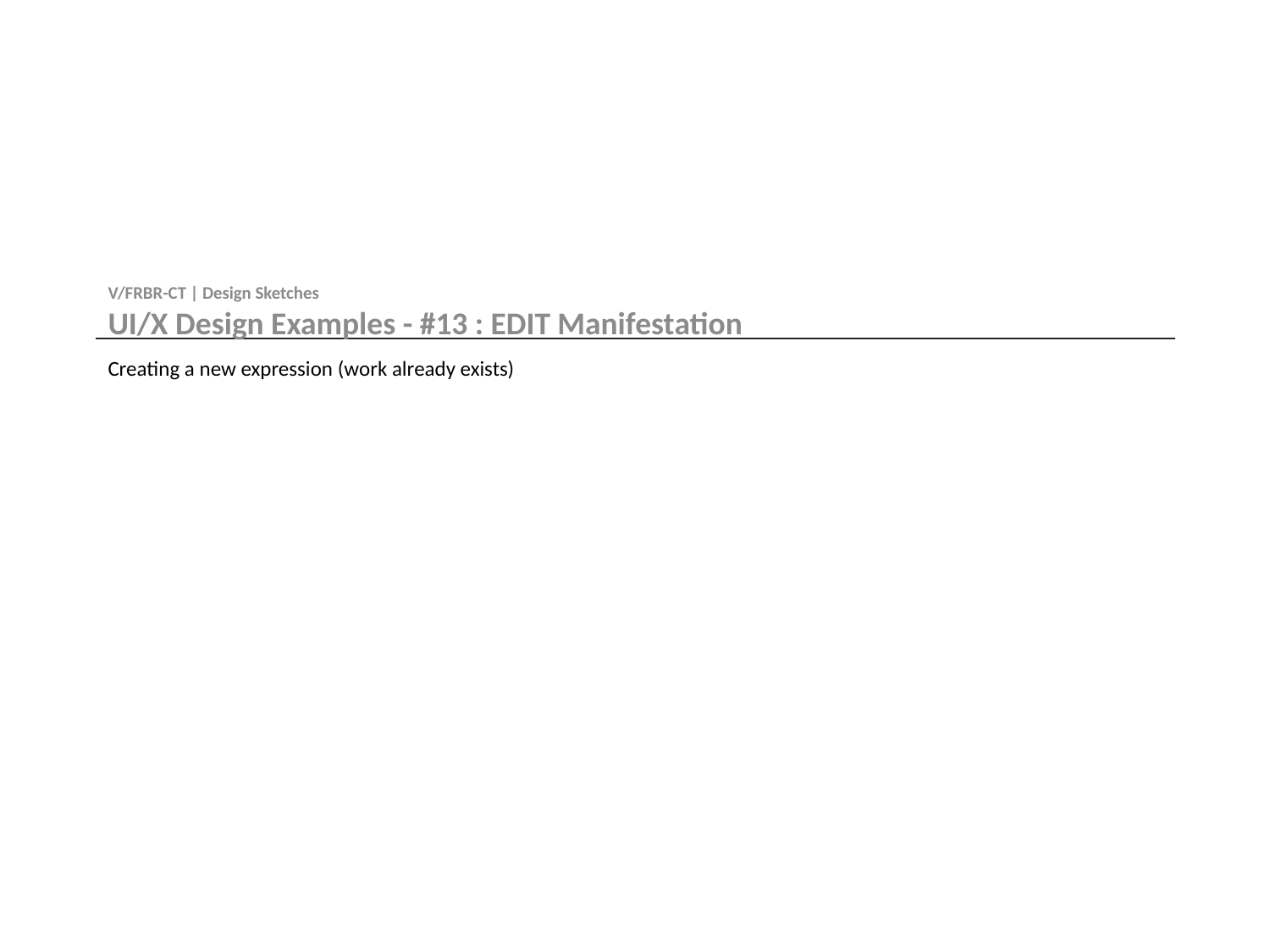

V/FRBR-CT | Design Sketches
UI/X Design Examples - #13 : EDIT Manifestation
# Creating a new expression (work already exists)